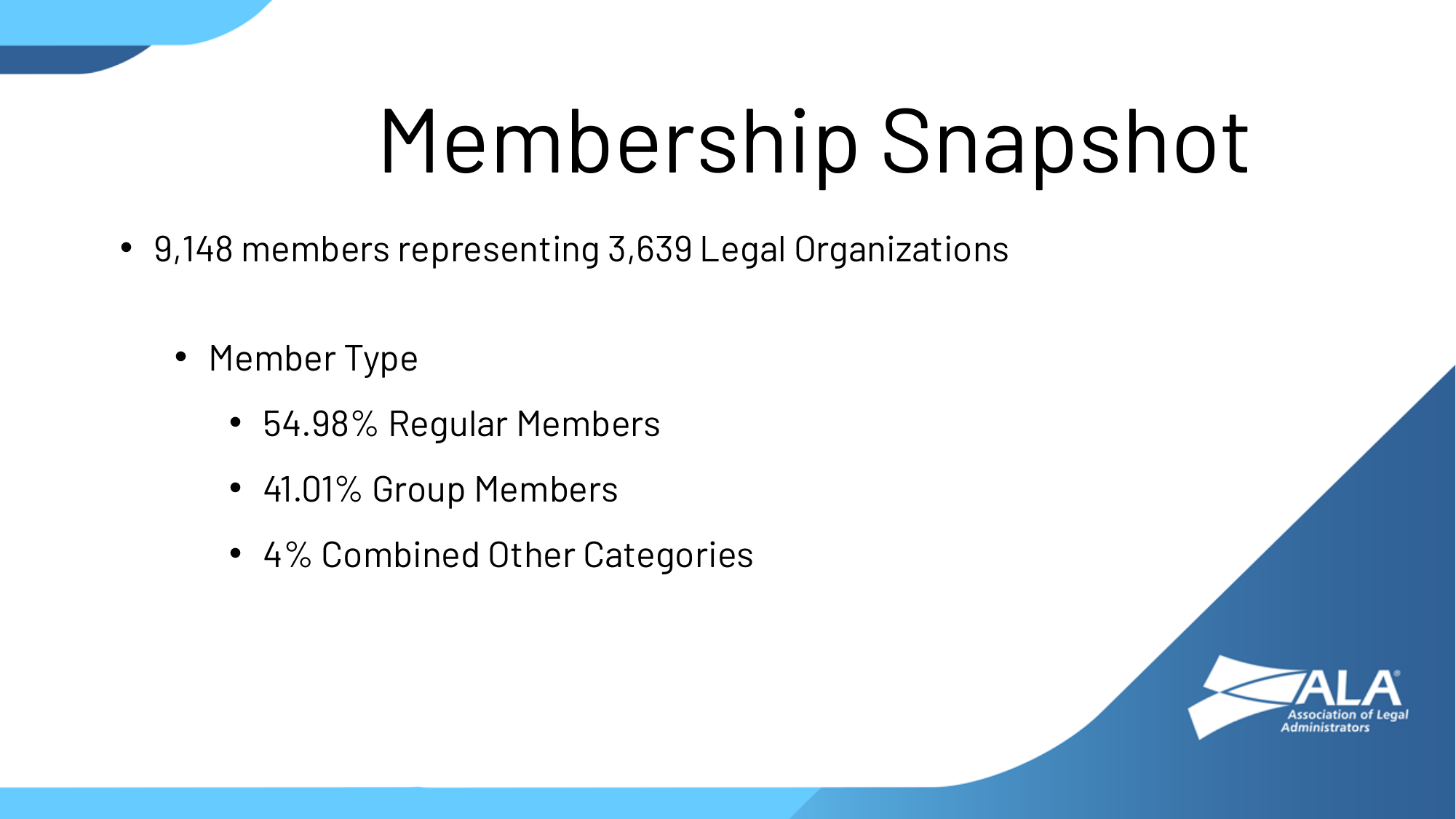

Membership Snapshot
9,148 members representing 3,639 Legal Organizations

Member Type
54.98% Regular Members
41.01% Group Members
4% Combined Other Categories